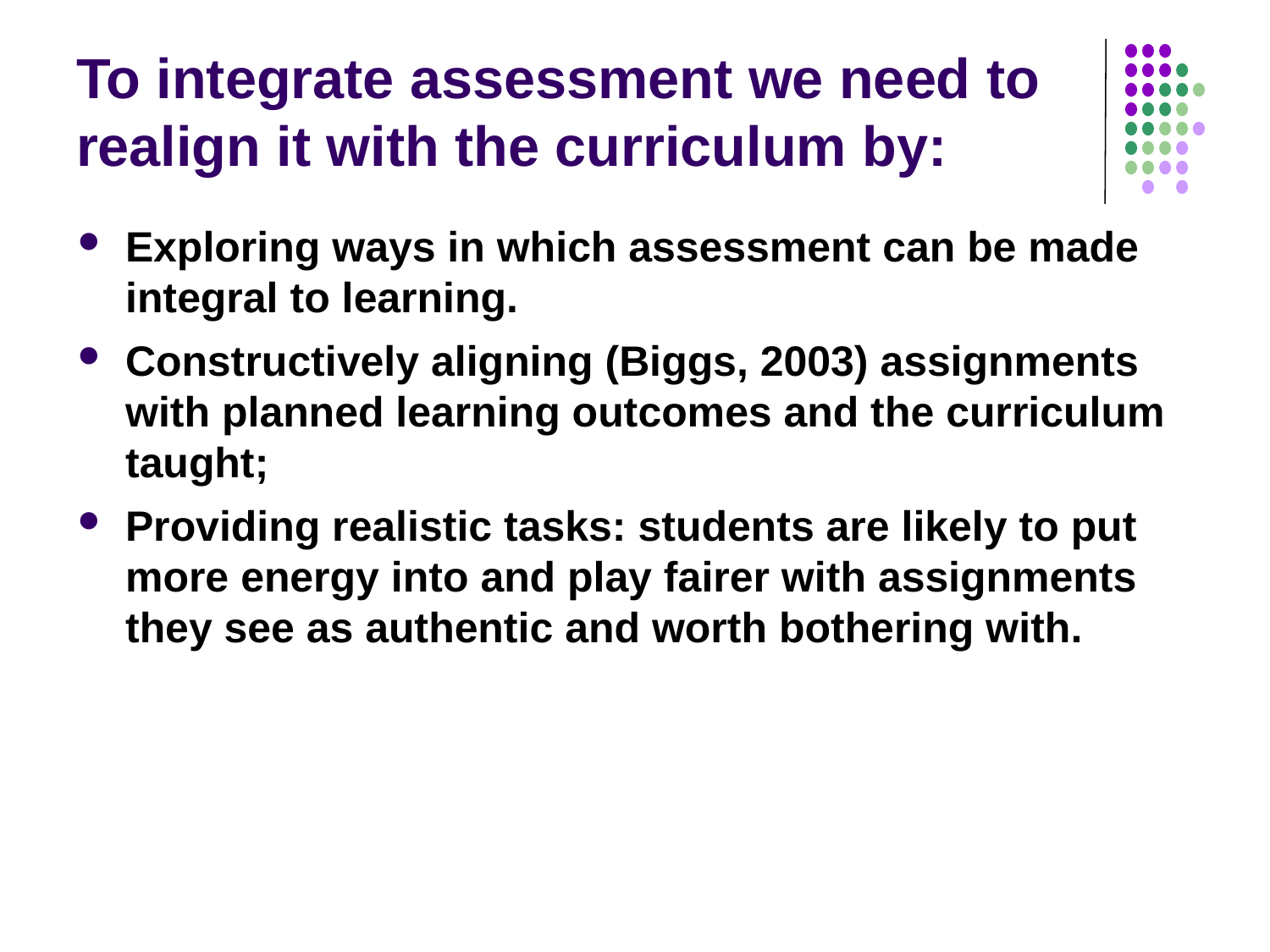

# To integrate assessment we need to realign it with the curriculum by:
Exploring ways in which assessment can be made integral to learning.
Constructively aligning (Biggs, 2003) assignments with planned learning outcomes and the curriculum taught;
Providing realistic tasks: students are likely to put more energy into and play fairer with assignments they see as authentic and worth bothering with.